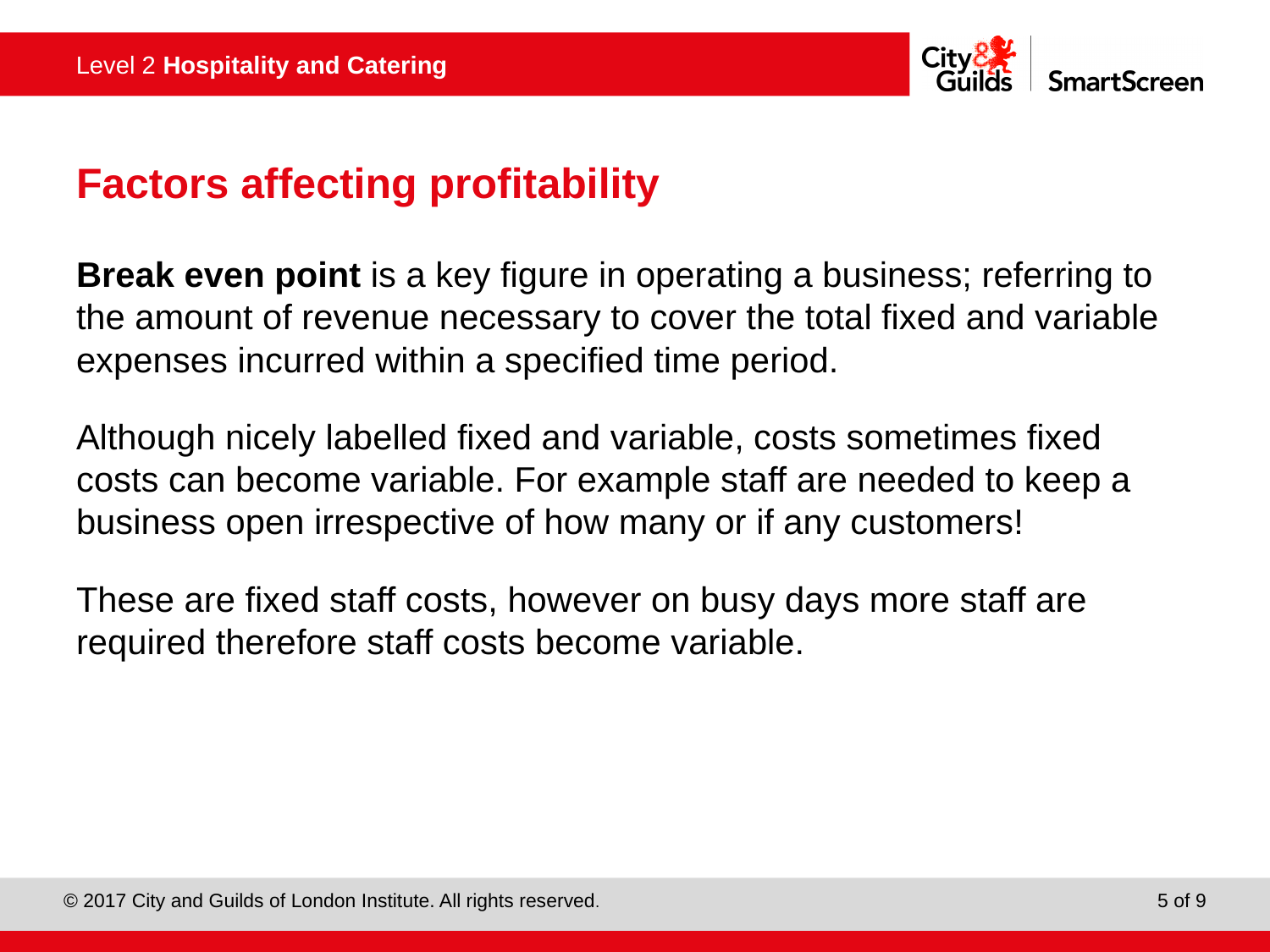

# Factors affecting profitability
Break even point is a key figure in operating a business; referring to the amount of revenue necessary to cover the total fixed and variable expenses incurred within a specified time period.
Although nicely labelled fixed and variable, costs sometimes fixed costs can become variable. For example staff are needed to keep a business open irrespective of how many or if any customers!
These are fixed staff costs, however on busy days more staff are required therefore staff costs become variable.